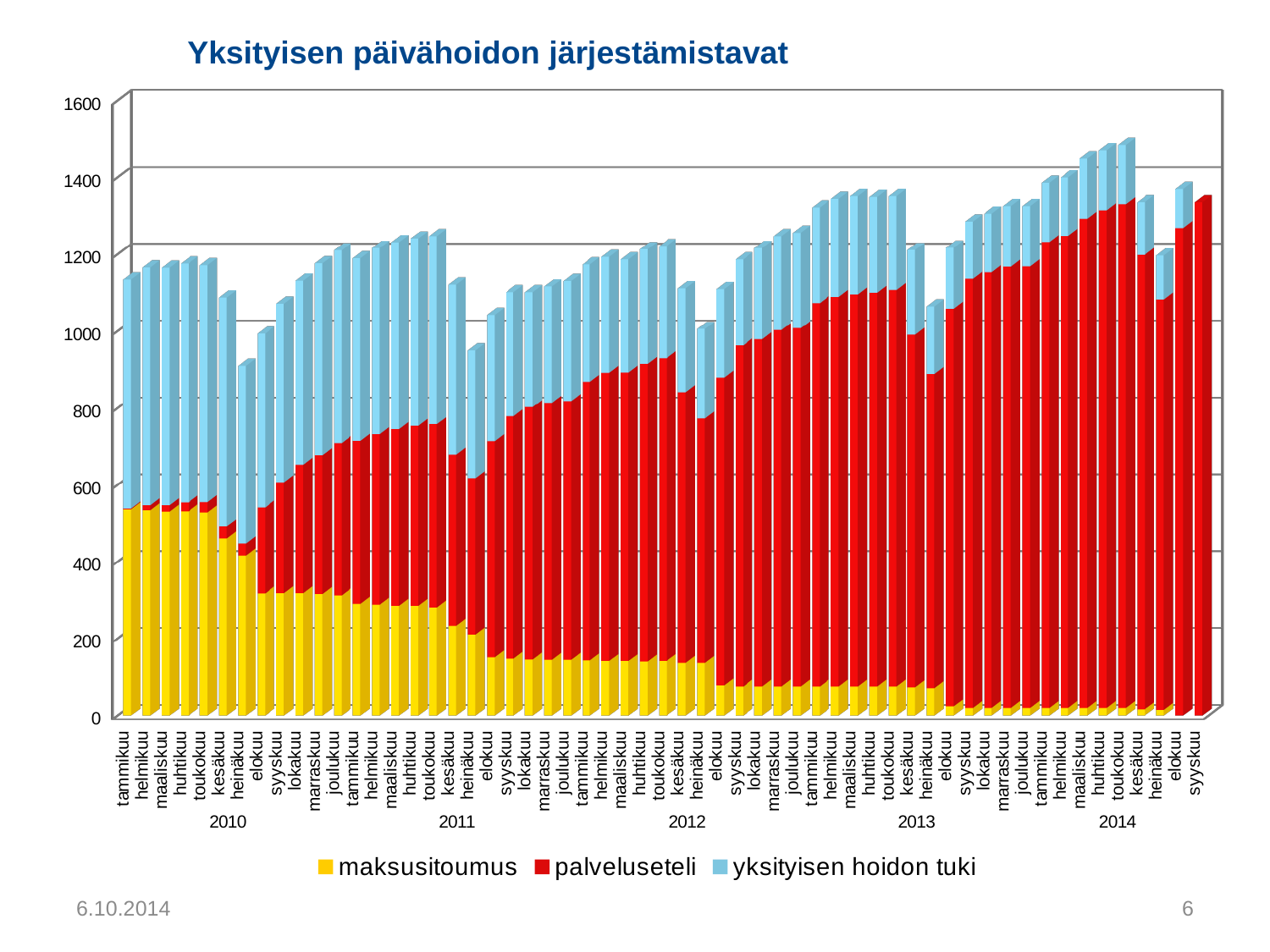

Yksityisen päivähoidon järjestämistavat

[unsupported chart]

6.10.2014
6